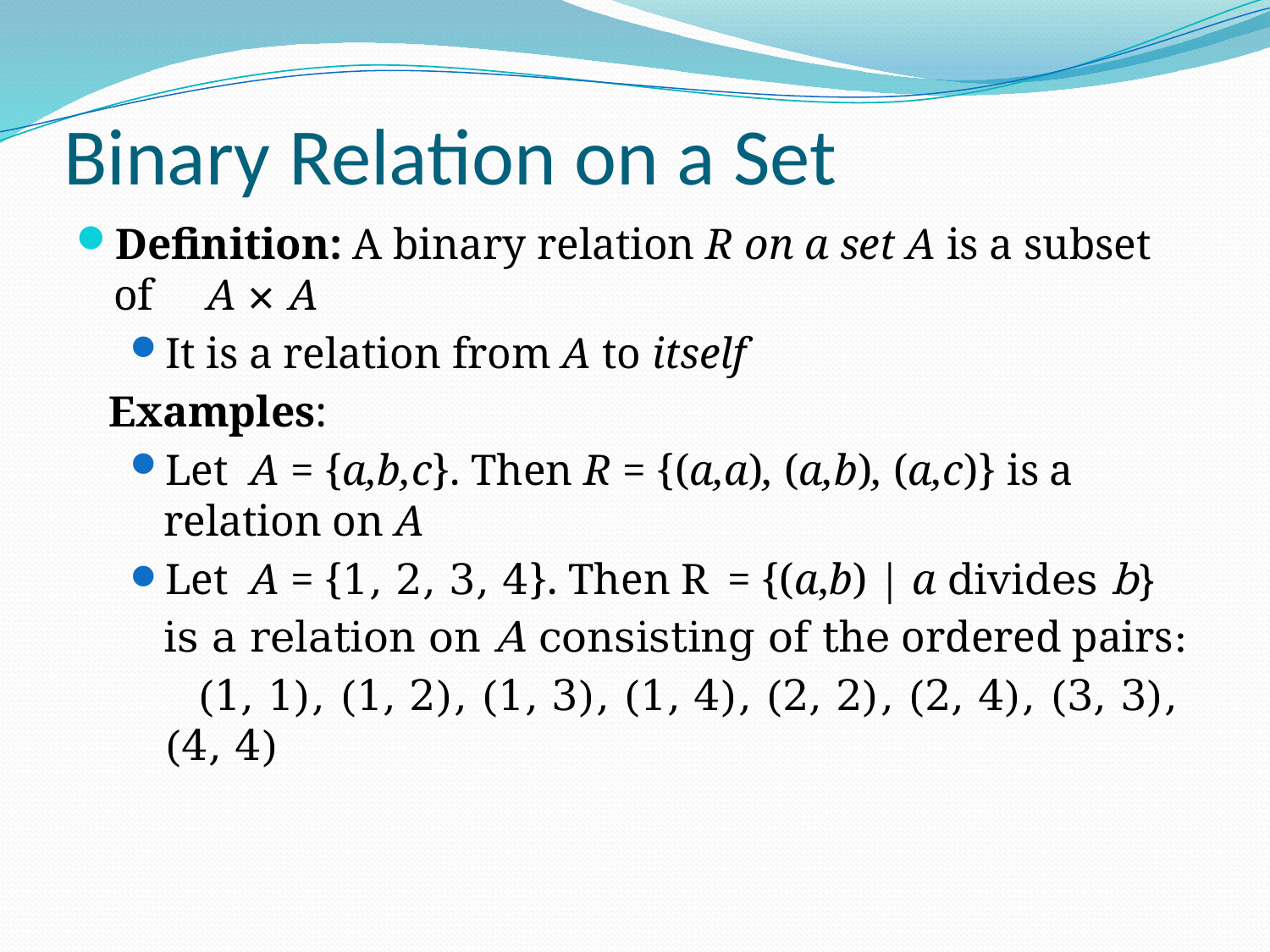

# Binary Relation on a Set
Definition: A binary relation R on a set A is a subset of     A × A
It is a relation from A to itself
   Examples:
Let  A = {a,b,c}. Then R = {(a,a), (a,b), (a,c)} is a relation on A
Let  A = {1, 2, 3, 4}. Then R  = {(a,b) | a divides b} is a relation on A consisting of the ordered pairs:
     (1, 1), (1, 2), (1, 3), (1, 4), (2, 2), (2, 4), (3, 3), (4, 4)